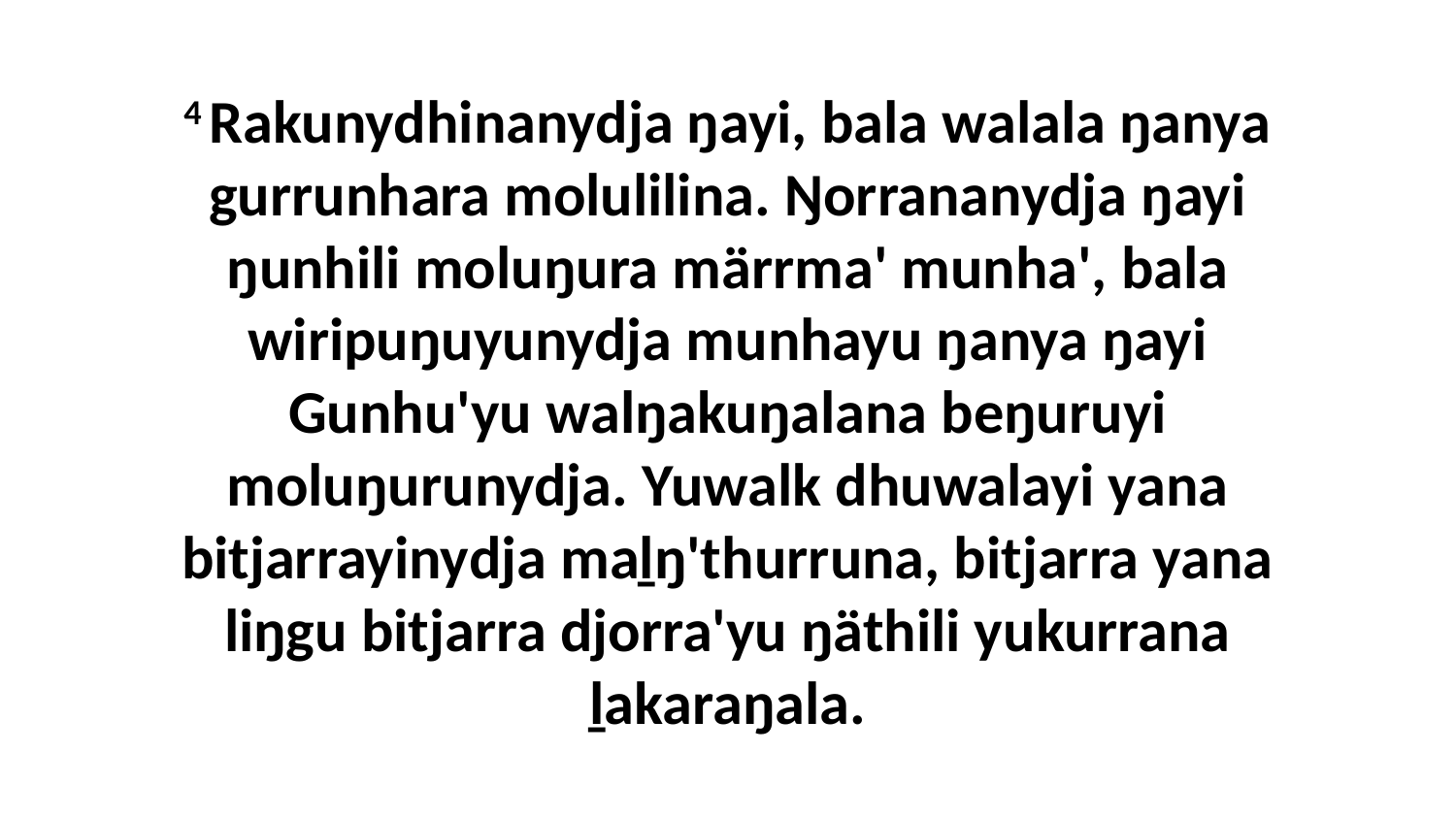

4 Rakunydhinanydja ŋayi, bala walala ŋanya gurrunhara molulilina. Ŋorrananydja ŋayi ŋunhili moluŋura märrma' munha', bala wiripuŋuyunydja munhayu ŋanya ŋayi Gunhu'yu walŋakuŋalana beŋuruyi moluŋurunydja. Yuwalk dhuwalayi yana bitjarrayinydja maḻŋ'thurruna, bitjarra yana liŋgu bitjarra djorra'yu ŋäthili yukurrana ḻakaraŋala.